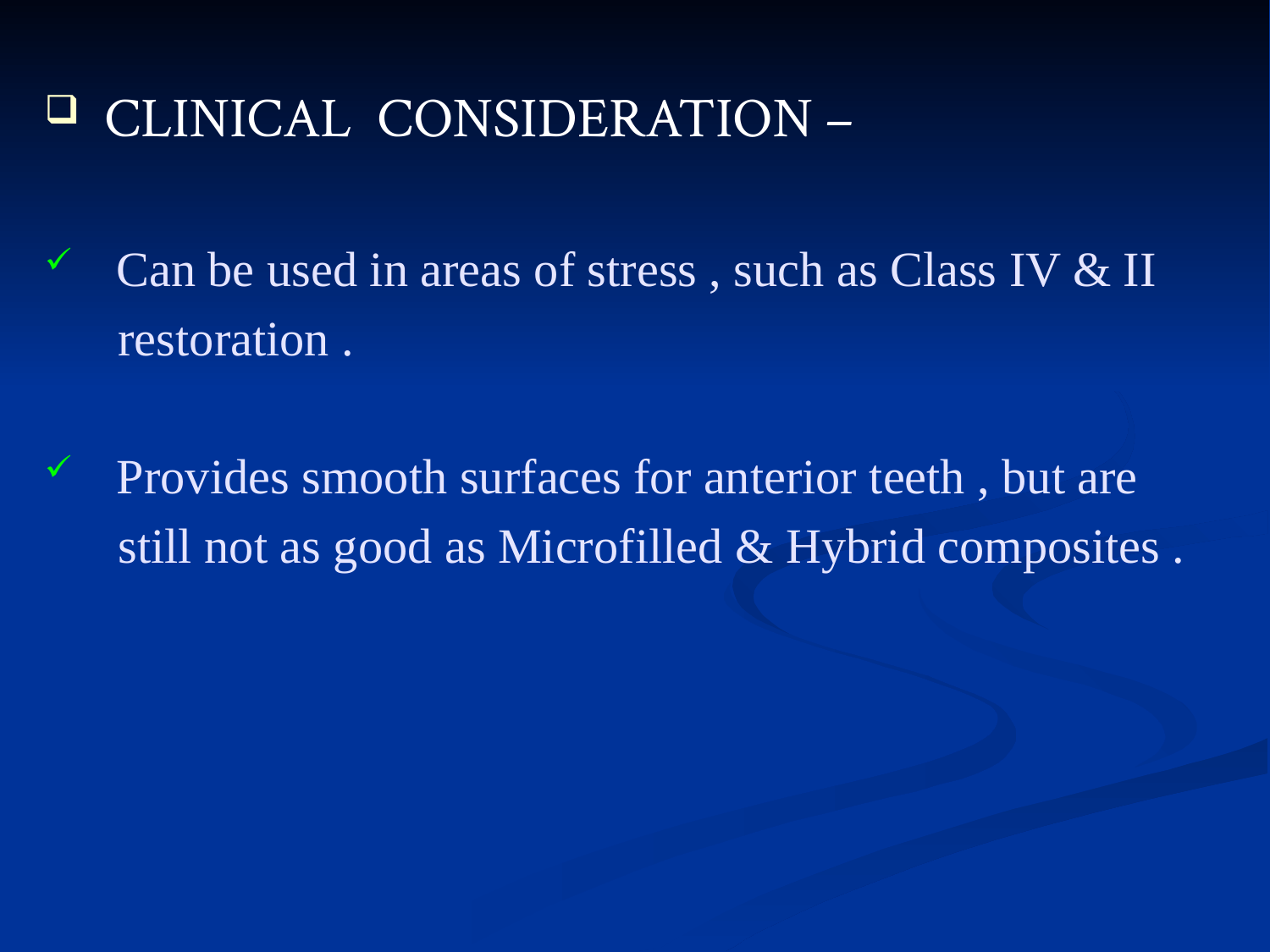

CLINICAL  CONSIDERATION –

  Can be used in areas of stress , such as Class IV & II
      restoration .

  Provides smooth surfaces for anterior teeth , but are
      still not as good as Microfilled & Hybrid composites .